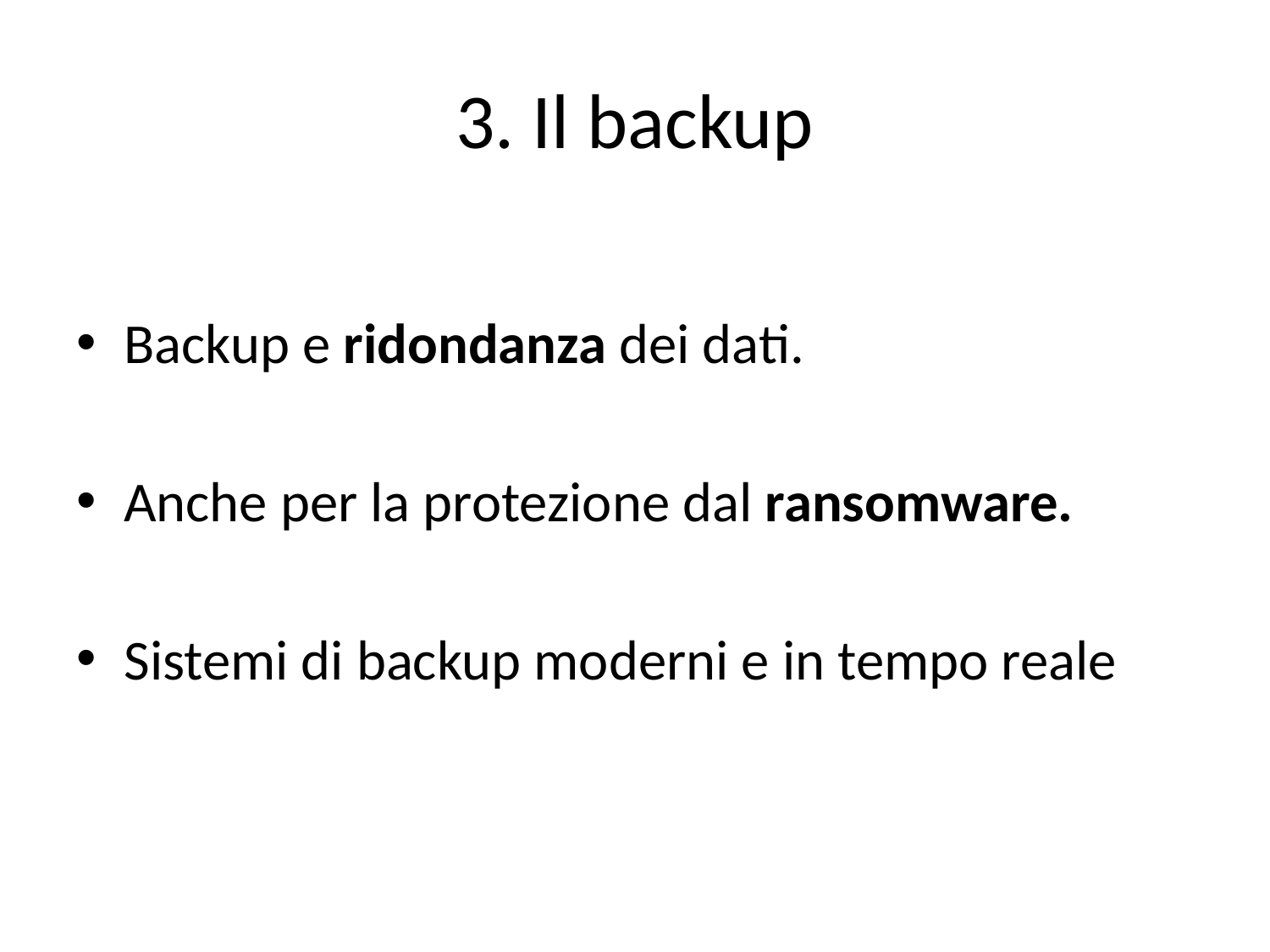

# 3. Il backup

Backup e ridondanza dei dati.

Anche per la protezione dal ransomware.

Sistemi di backup moderni e in tempo reale